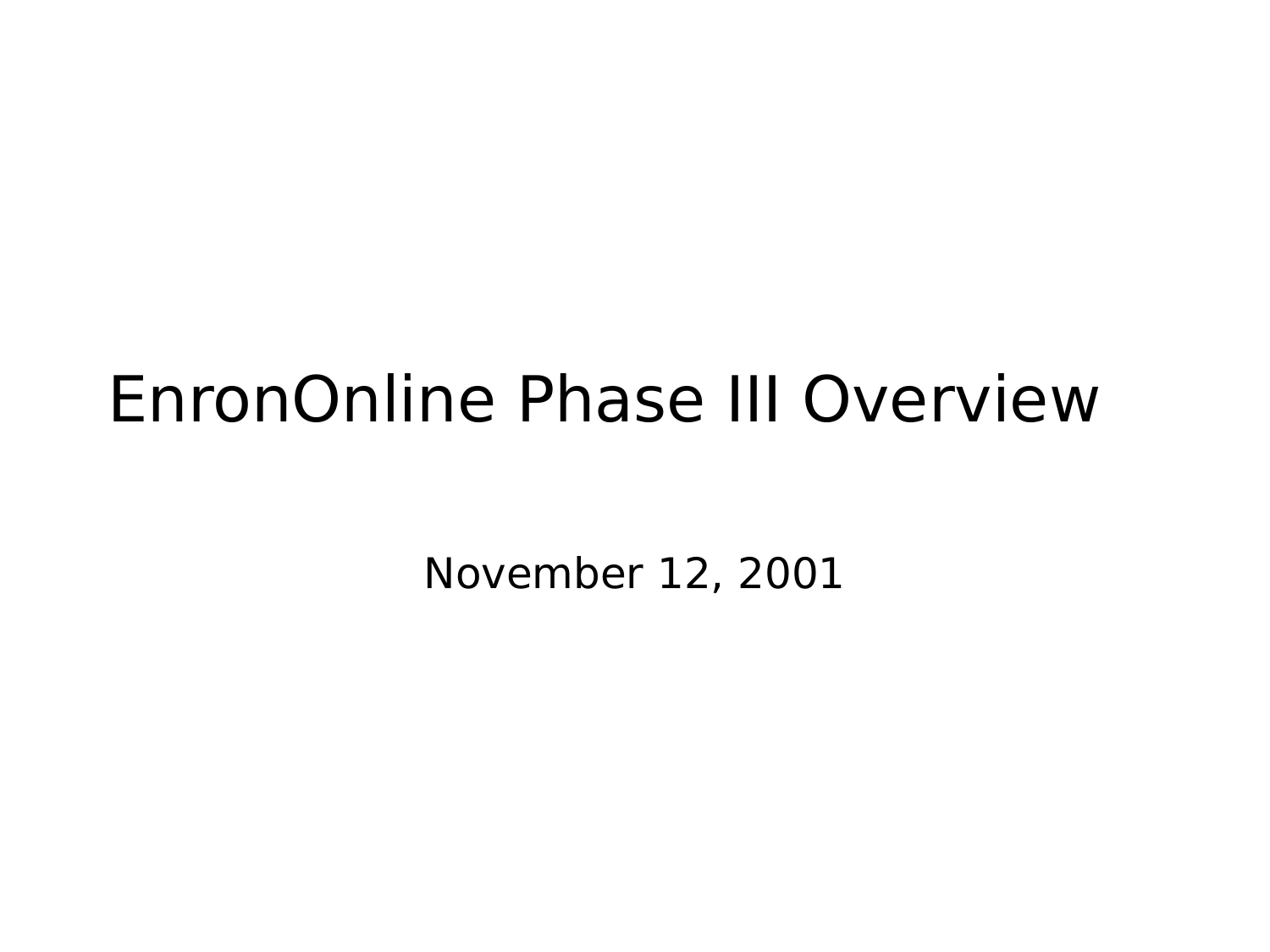

# EnronOnline Phase III Overview
November 12, 2001